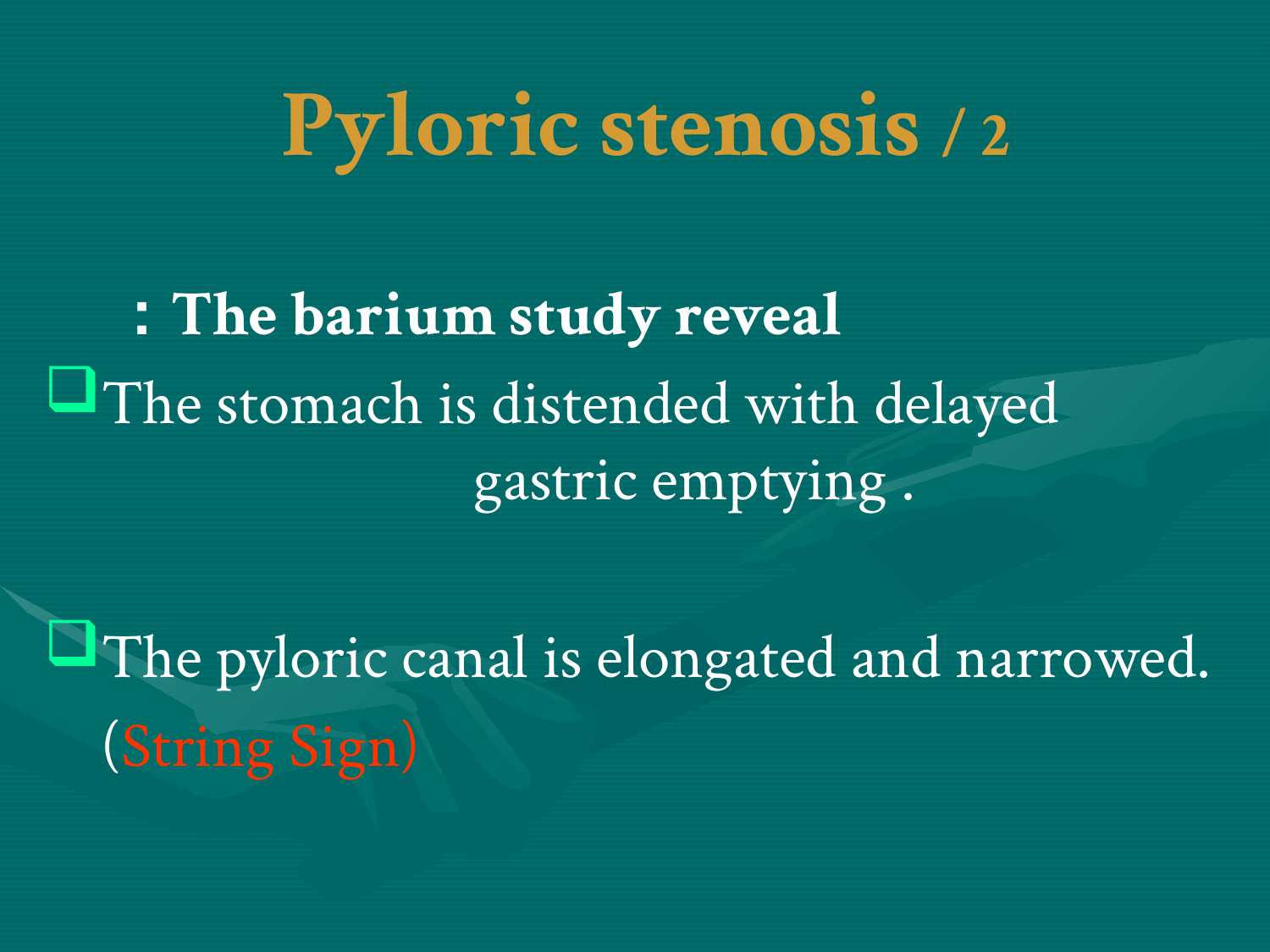

# Pyloric stenosis / 2
   The barium study reveal :
The stomach is distended with delayed                                       gastric emptying .

The pyloric canal is elongated and narrowed.
    (String Sign)

21